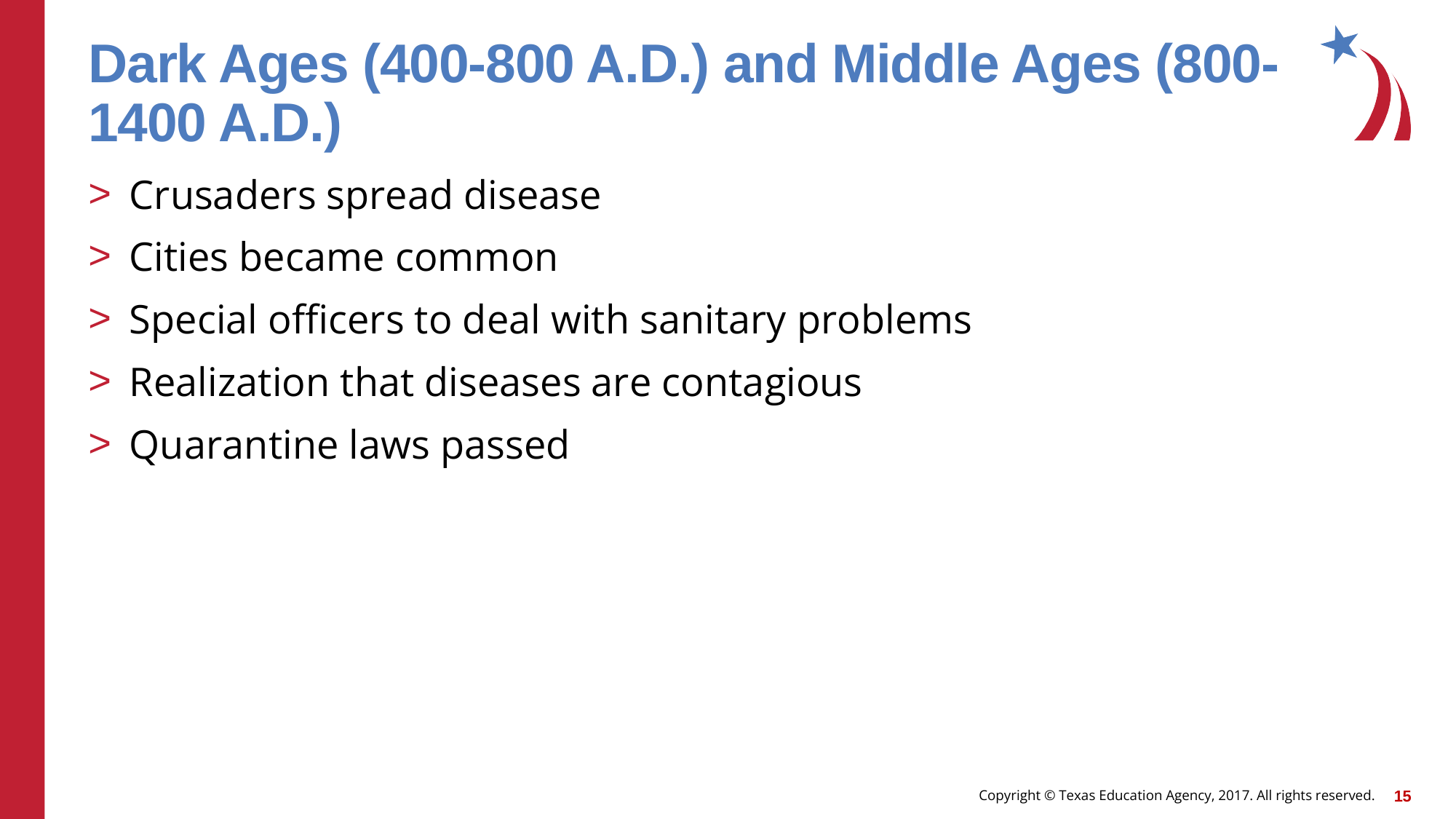

# Dark Ages (400-800 A.D.) and Middle Ages (800-1400 A.D.)
Crusaders spread disease
Cities became common
Special officers to deal with sanitary problems
Realization that diseases are contagious
Quarantine laws passed